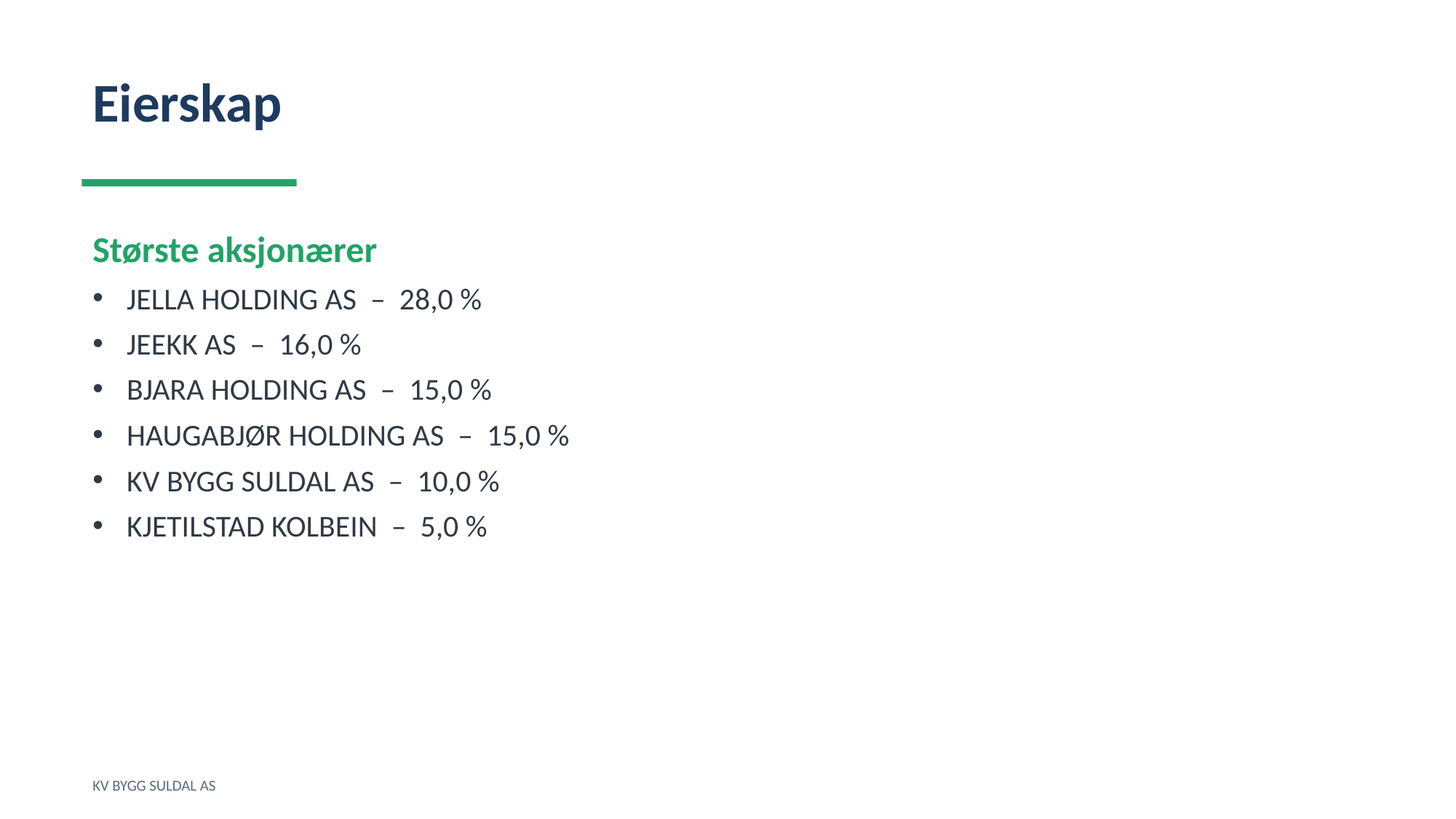

Eierskap

Største aksjonærer
JELLA HOLDING AS  –  28,0 %
JEEKK AS  –  16,0 %
BJARA HOLDING AS  –  15,0 %
HAUGABJØR HOLDING AS  –  15,0 %
KV BYGG SULDAL AS  –  10,0 %
KJETILSTAD KOLBEIN  –  5,0 %
KV BYGG SULDAL AS